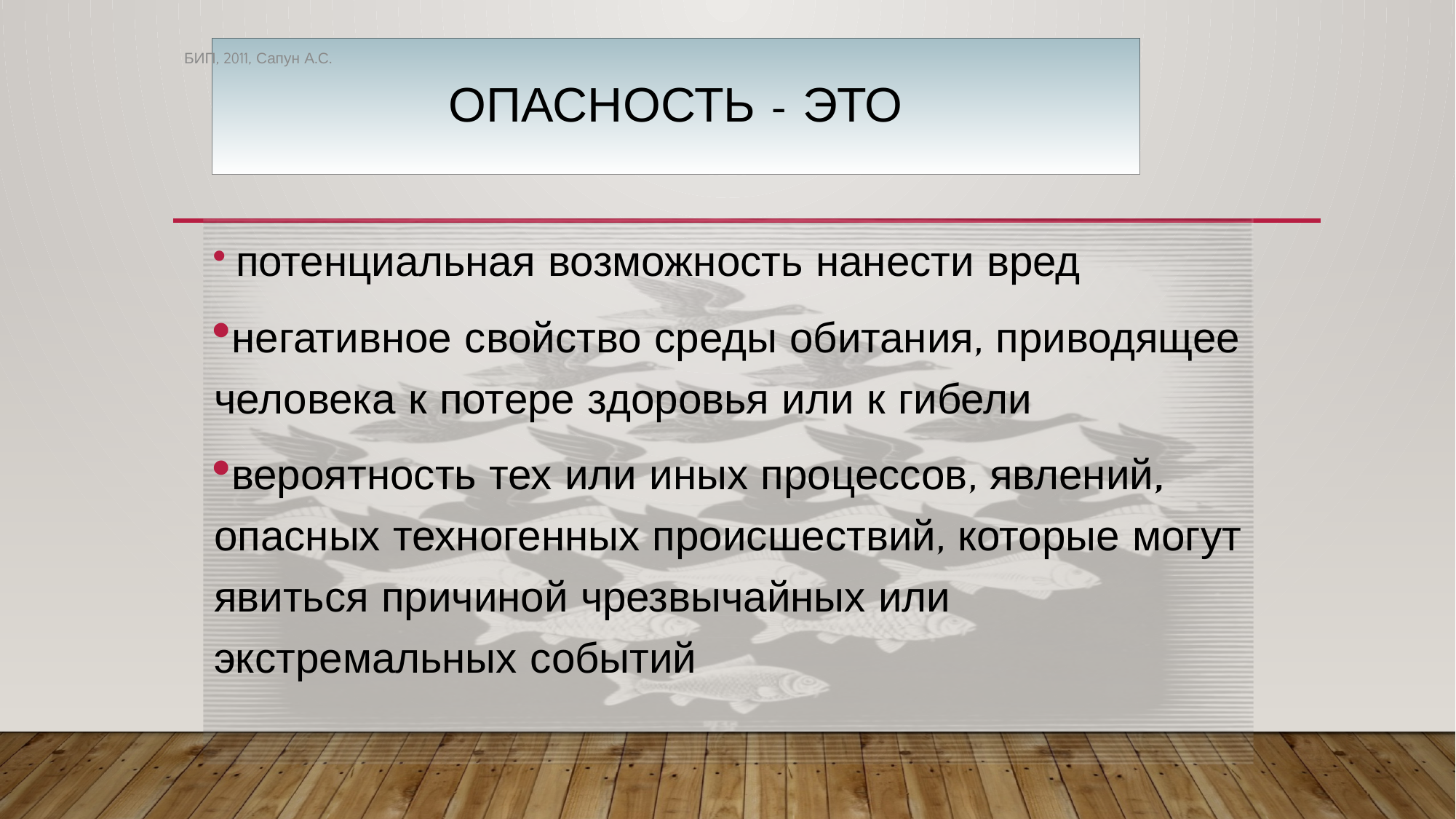

# Опасность - это
БИП, 2011, Сапун А.С.
 потенциальная возможность нанести вред
негативное свойство среды обитания, приводящее человека к потере здоровья или к гибели
вероятность тех или иных процессов, явлений, опасных техногенных происшествий, которые могут явиться причиной чрезвычайных или экстремальных событий